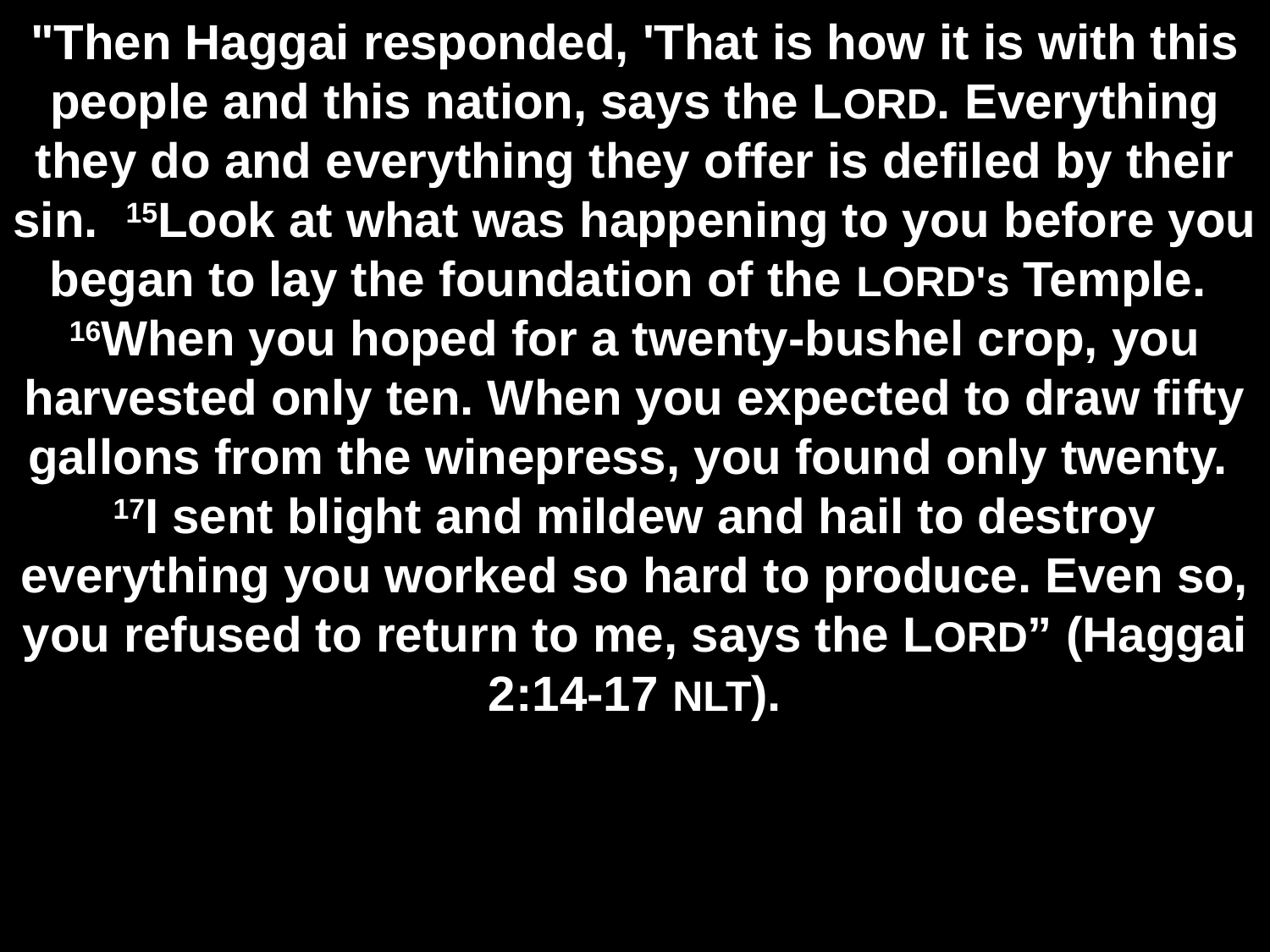

# "Then Haggai responded, 'That is how it is with this people and this nation, says the LORD. Everything they do and everything they offer is defiled by their sin.  15Look at what was happening to you before you began to lay the foundation of the LORD's Temple.  16When you hoped for a twenty-bushel crop, you harvested only ten. When you expected to draw fifty gallons from the winepress, you found only twenty.  17I sent blight and mildew and hail to destroy everything you worked so hard to produce. Even so, you refused to return to me, says the LORD” (Haggai 2:14-17 NLT).